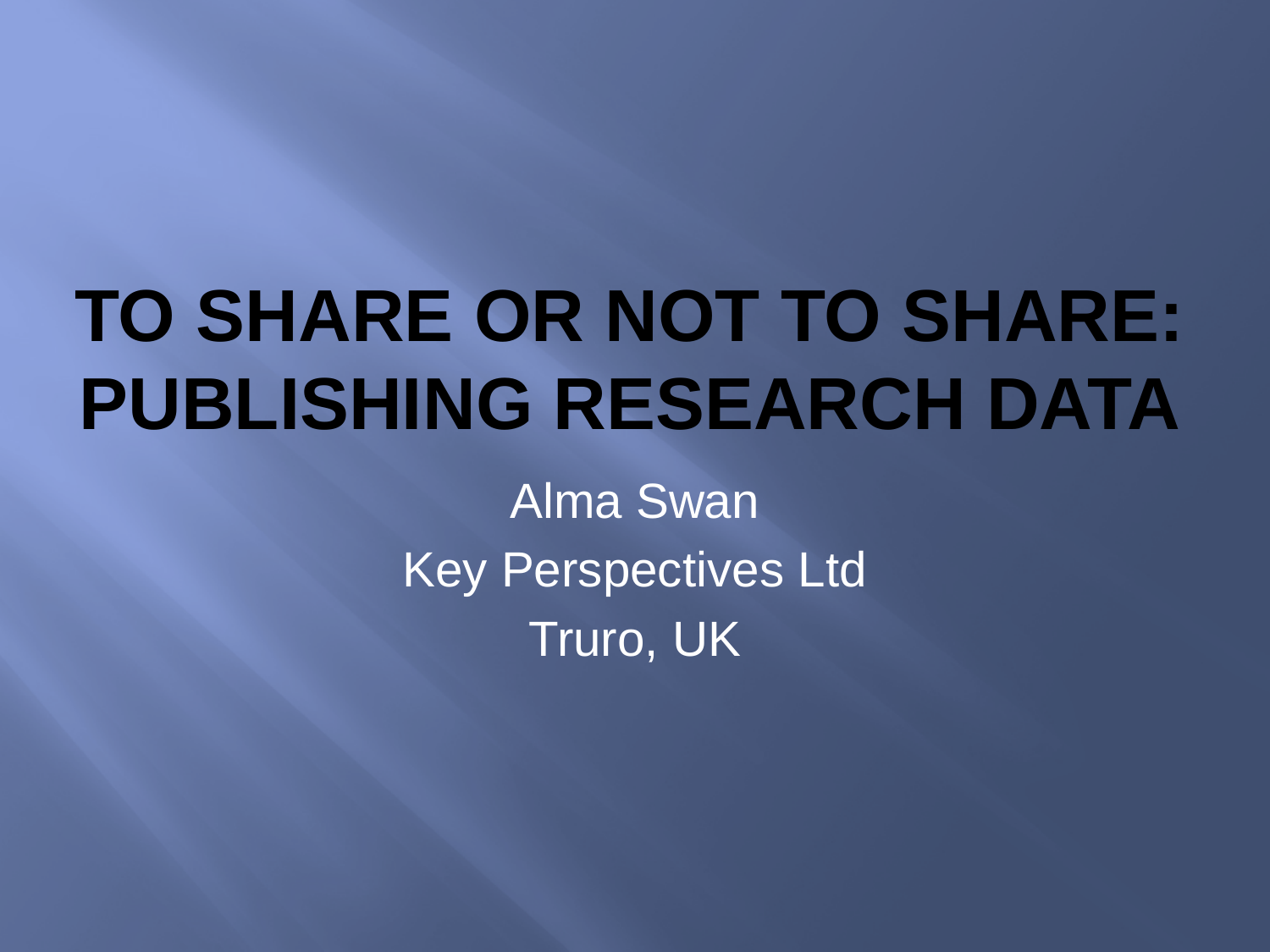

# To share or not to share: publishing research data
Alma Swan
Key Perspectives Ltd
Truro, UK